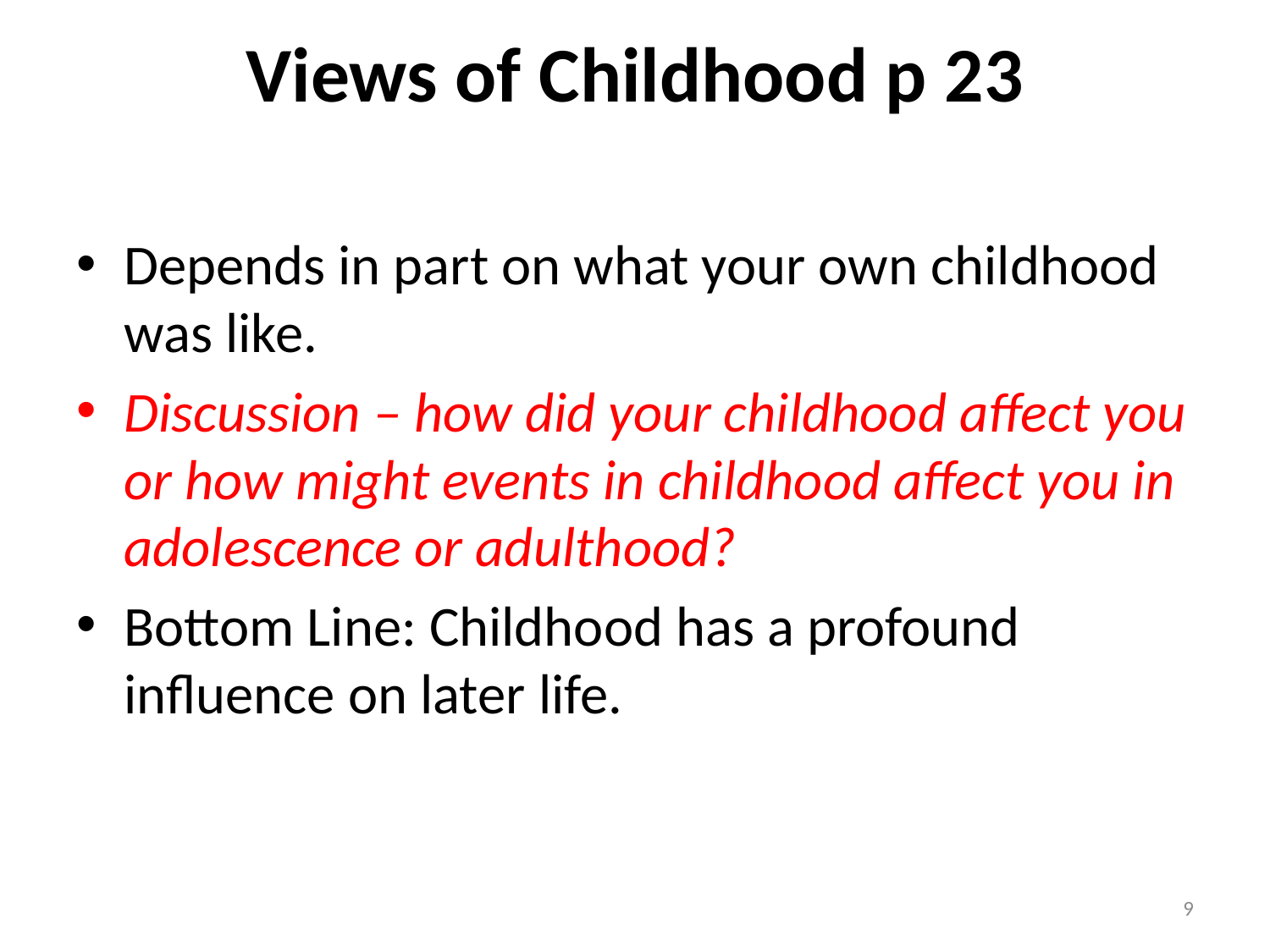

# Views of Childhood p 23
Depends in part on what your own childhood was like.
Discussion – how did your childhood affect you or how might events in childhood affect you in adolescence or adulthood?
Bottom Line: Childhood has a profound influence on later life.

9